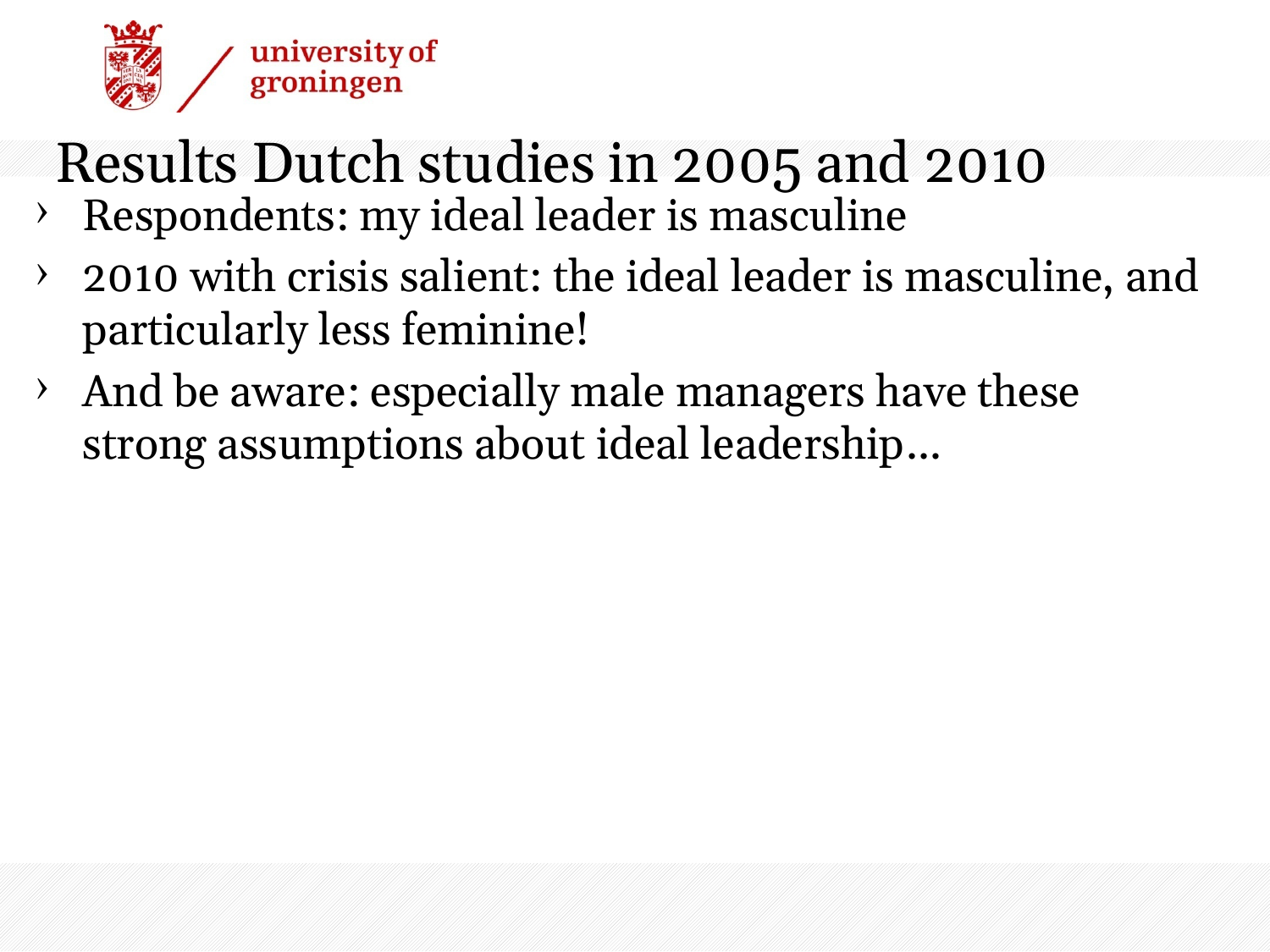

# Results Dutch studies in 2005 and 2010
Respondents: my ideal leader is masculine
2010 with crisis salient: the ideal leader is masculine, and particularly less feminine!
And be aware: especially male managers have these strong assumptions about ideal leadership…